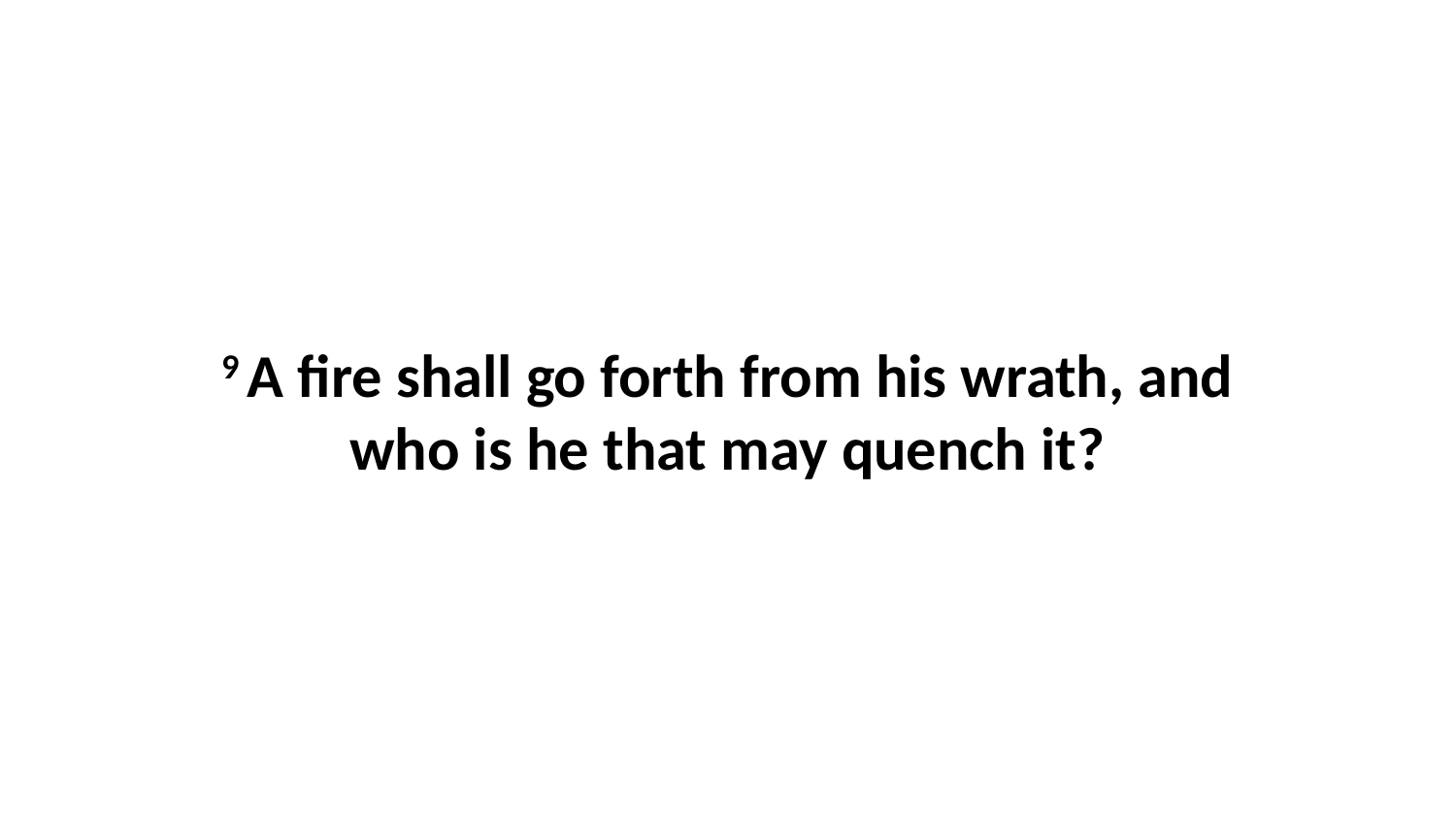

9 A fire shall go forth from his wrath, and who is he that may quench it?